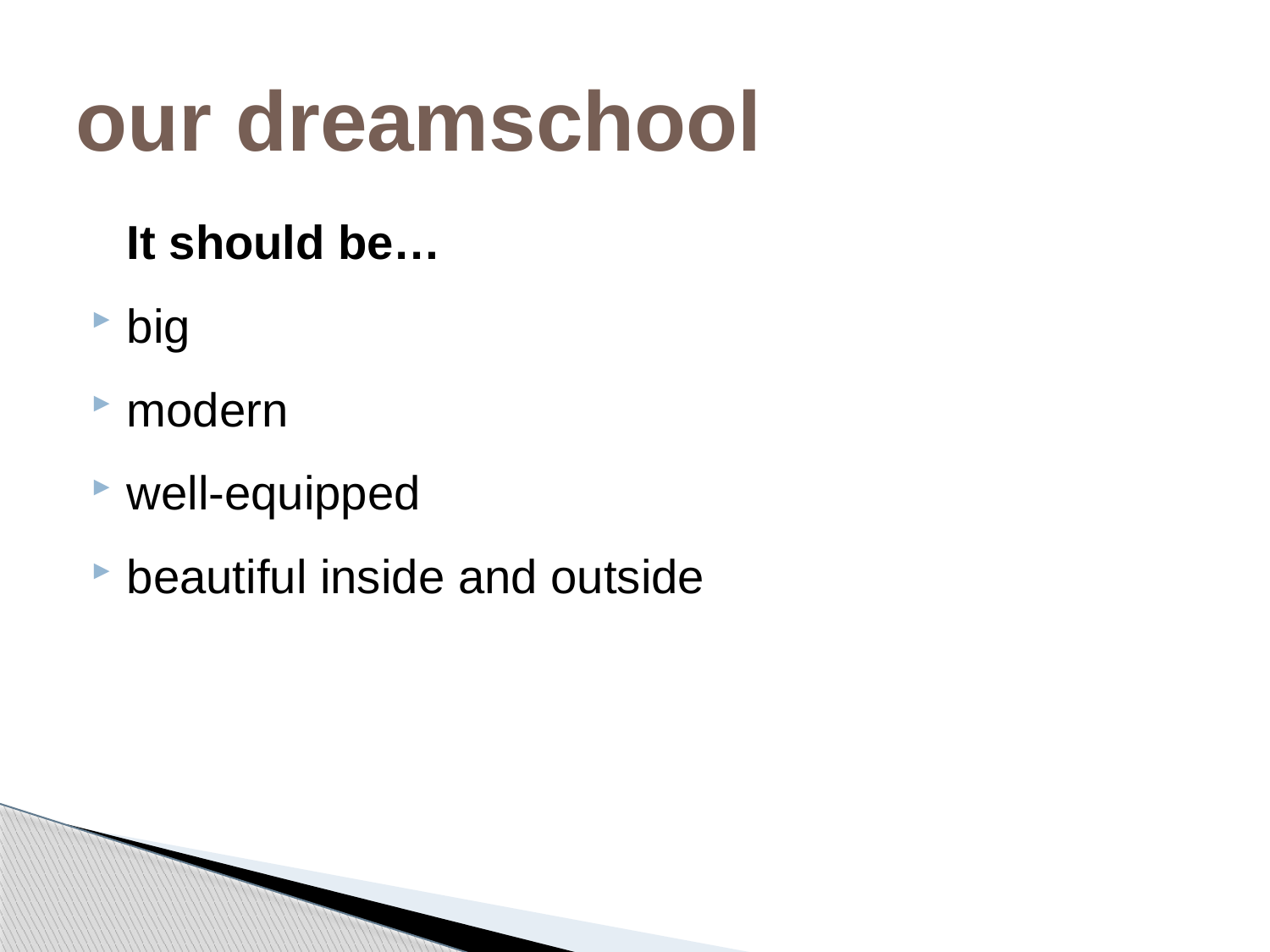

# our dreamschool
	It should be…
big
modern
well-equipped
beautiful inside and outside